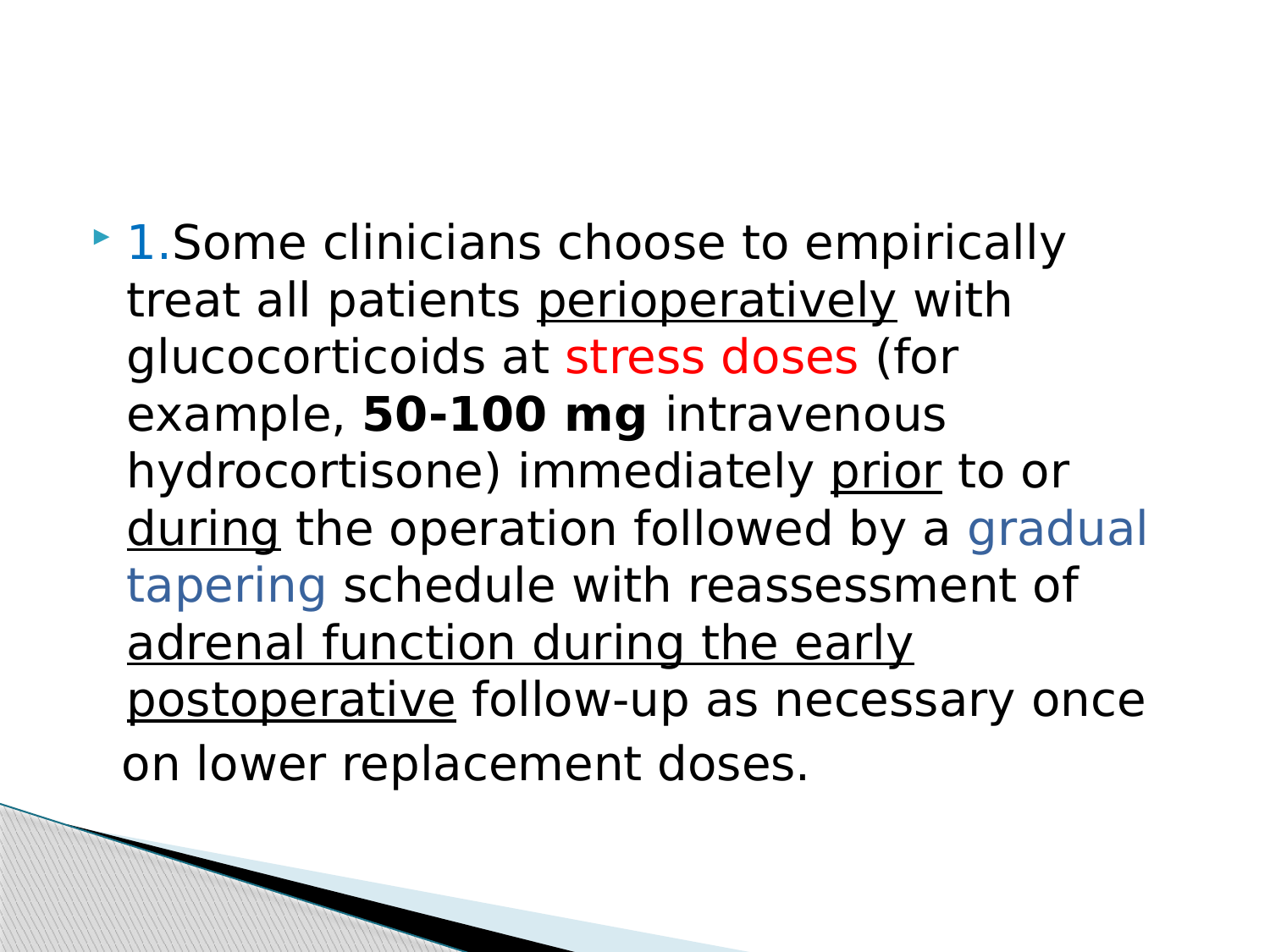

#
1.Some clinicians choose to empirically treat all patients perioperatively with glucocorticoids at stress doses (for example, 50-100 mg intravenous hydrocortisone) immediately prior to or during the operation followed by a gradual tapering schedule with reassessment of adrenal function during the early postoperative follow-up as necessary once
  on lower replacement doses.